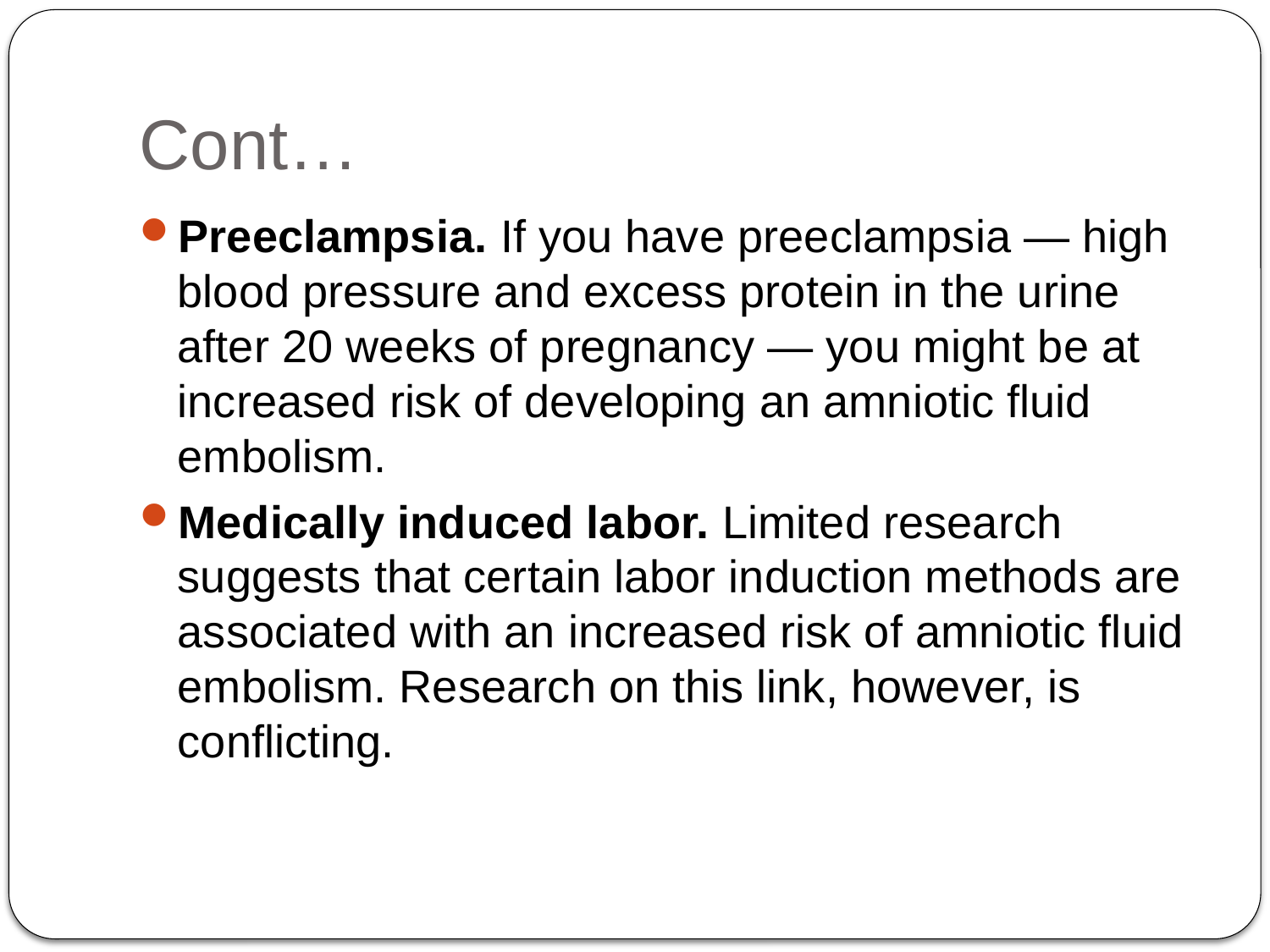

# Cont…
Preeclampsia. If you have preeclampsia — high blood pressure and excess protein in the urine after 20 weeks of pregnancy — you might be at increased risk of developing an amniotic fluid embolism.
Medically induced labor. Limited research suggests that certain labor induction methods are associated with an increased risk of amniotic fluid embolism. Research on this link, however, is conflicting.